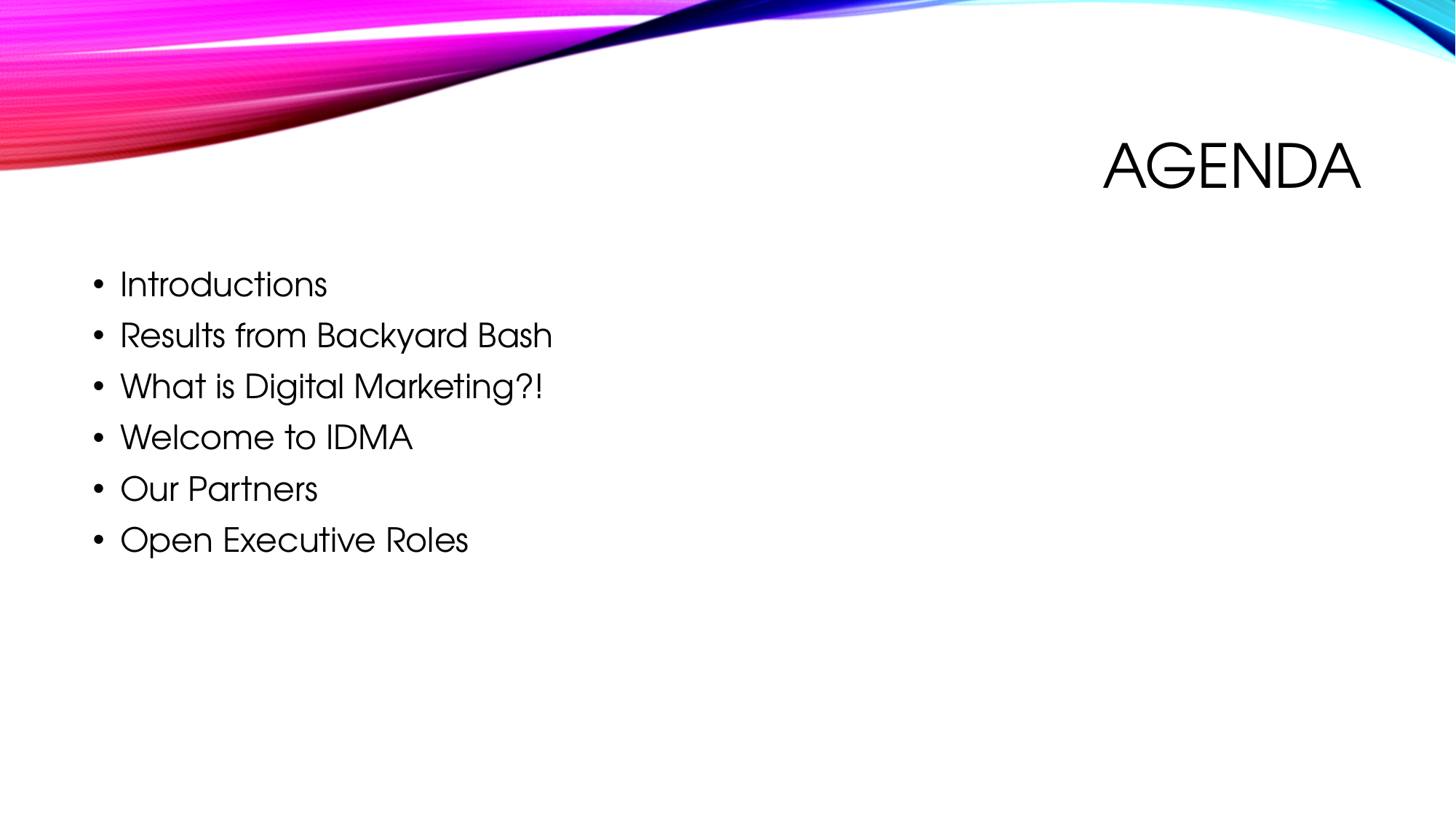

# Agenda
Introductions
Results from Backyard Bash
What is Digital Marketing?!
Welcome to IDMA
Our Partners
Open Executive Roles